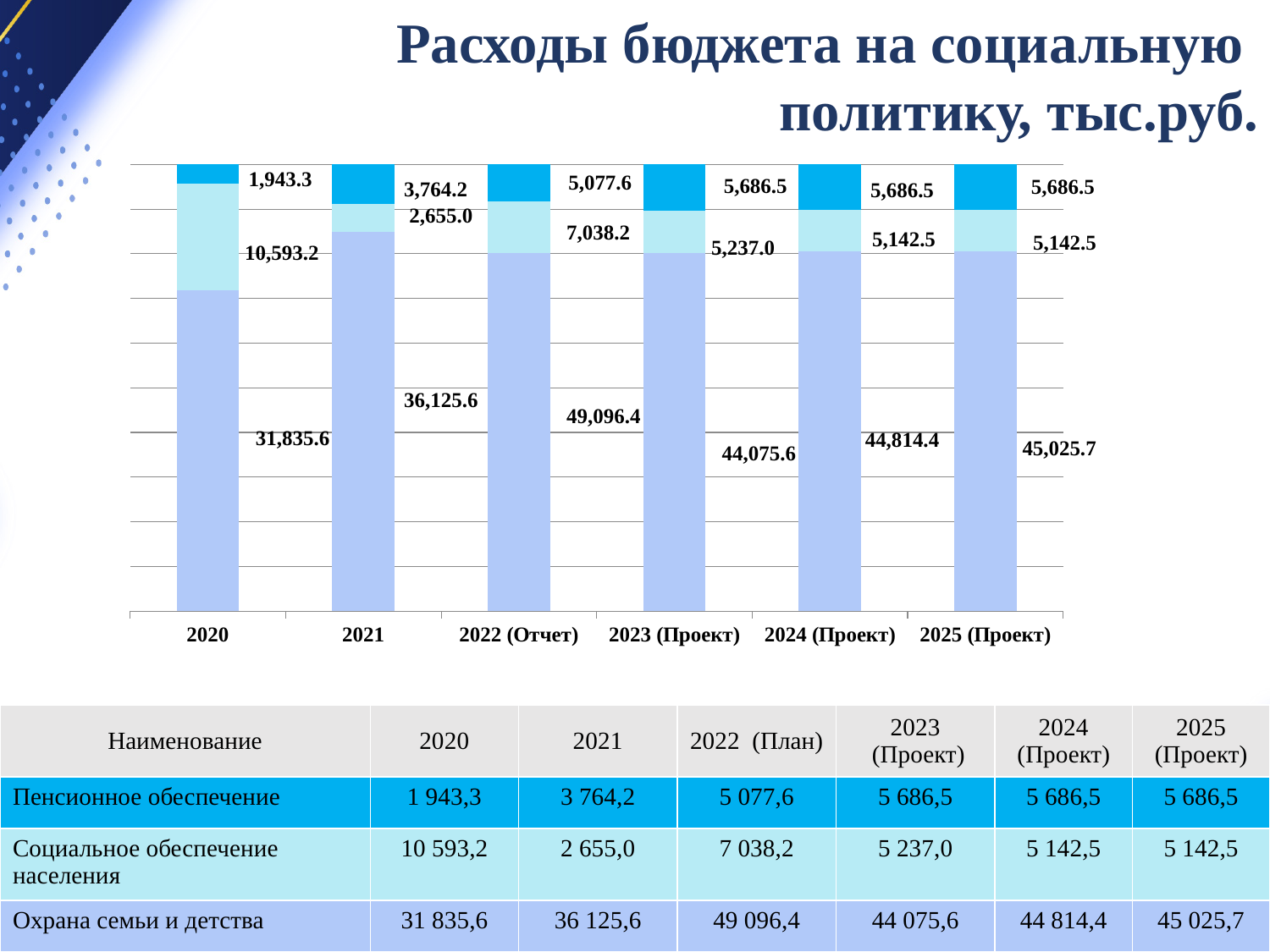

Расходы бюджета на социальную
политику, тыс.руб.

### Chart

| Category | 1004 | 1003 | 1001 |
|---|---|---|---|
| 2020 | 31835.6 | 10593.2 | 1943.3 |
| 2021 | 36125.6 | 2655.0 | 3764.2 |
| 2022 (Отчет) | 49096.4 | 7038.2 | 5077.6 |
| 2023 (Проект) | 44075.6 | 5237.0 | 5686.5 |
| 2024 (Проект) | 44814.4 | 5142.5 | 5686.5 |
| 2025 (Проект) | 45025.7 | 5142.5 | 5686.5 |

| Наименование | 2020 | 2021 | 2022 (План) | 2023 (Проект) | 2024 (Проект) | 2025 (Проект) |
| --- | --- | --- | --- | --- | --- | --- |
| Пенсионное обеспечение | 1 943,3 | 3 764,2 | 5 077,6 | 5 686,5 | 5 686,5 | 5 686,5 |
| Социальное обеспечение населения | 10 593,2 | 2 655,0 | 7 038,2 | 5 237,0 | 5 142,5 | 5 142,5 |
| Охрана семьи и детства | 31 835,6 | 36 125,6 | 49 096,4 | 44 075,6 | 44 814,4 | 45 025,7 |